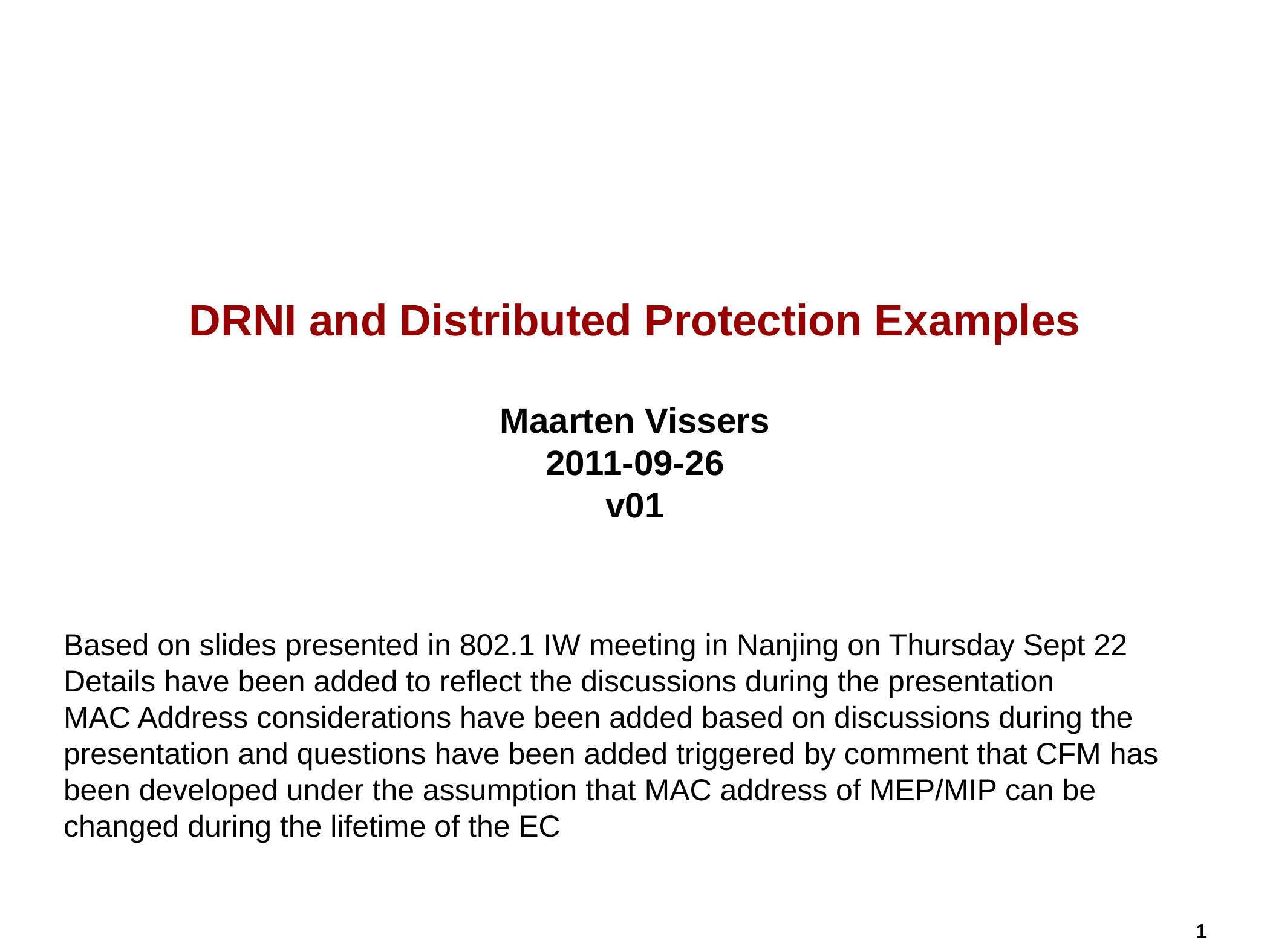

# DRNI and Distributed Protection Examples Maarten Vissers 2011-09-26 v01
Based on slides presented in 802.1 IW meeting in Nanjing on Thursday Sept 22
Details have been added to reflect the discussions during the presentation
MAC Address considerations have been added based on discussions during the presentation and questions have been added triggered by comment that CFM has been developed under the assumption that MAC address of MEP/MIP can be changed during the lifetime of the EC